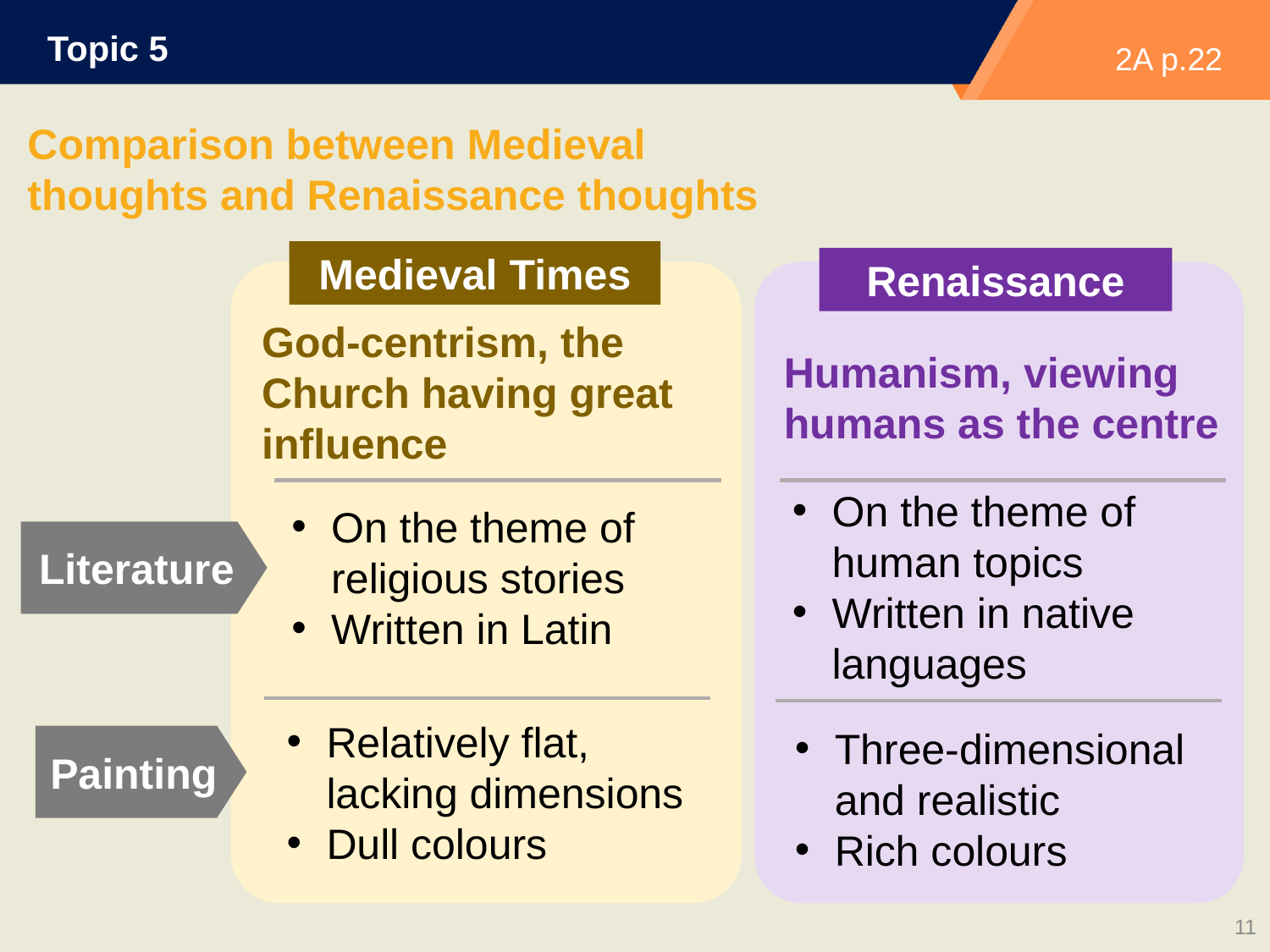

Topic 5
2A p.22
Comparison between Medieval thoughts and Renaissance thoughts
Medieval Times
Renaissance

God-centrism, the Church having great influence
Humanism, viewing humans as the centre
On the theme of human topics
Written in native languages
On the theme of religious stories
Written in Latin
Literature
Relatively flat, lacking dimensions
Dull colours
Three-dimensional and realistic
Rich colours
Painting
11